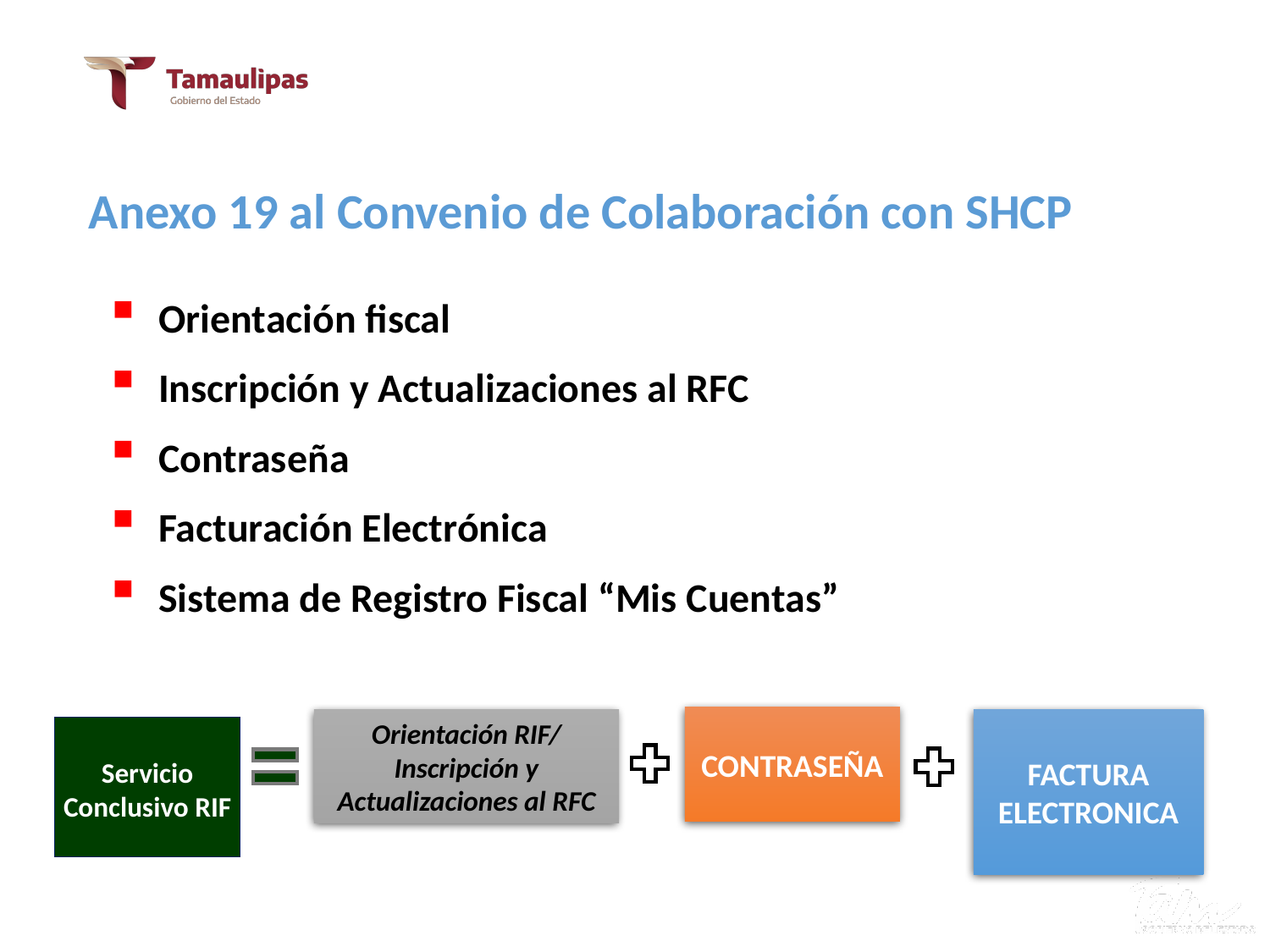

II.- Facultades del Estado
 Anexo 19 al Convenio de Colaboración con SHCP
Orientación fiscal
Inscripción y Actualizaciones al RFC
Contraseña
Facturación Electrónica
Sistema de Registro Fiscal “Mis Cuentas”

CONTRASEÑA

Orientación RIF/ Inscripción y Actualizaciones al RFC

FACTURA ELECTRONICA

Servicio
Conclusivo RIF